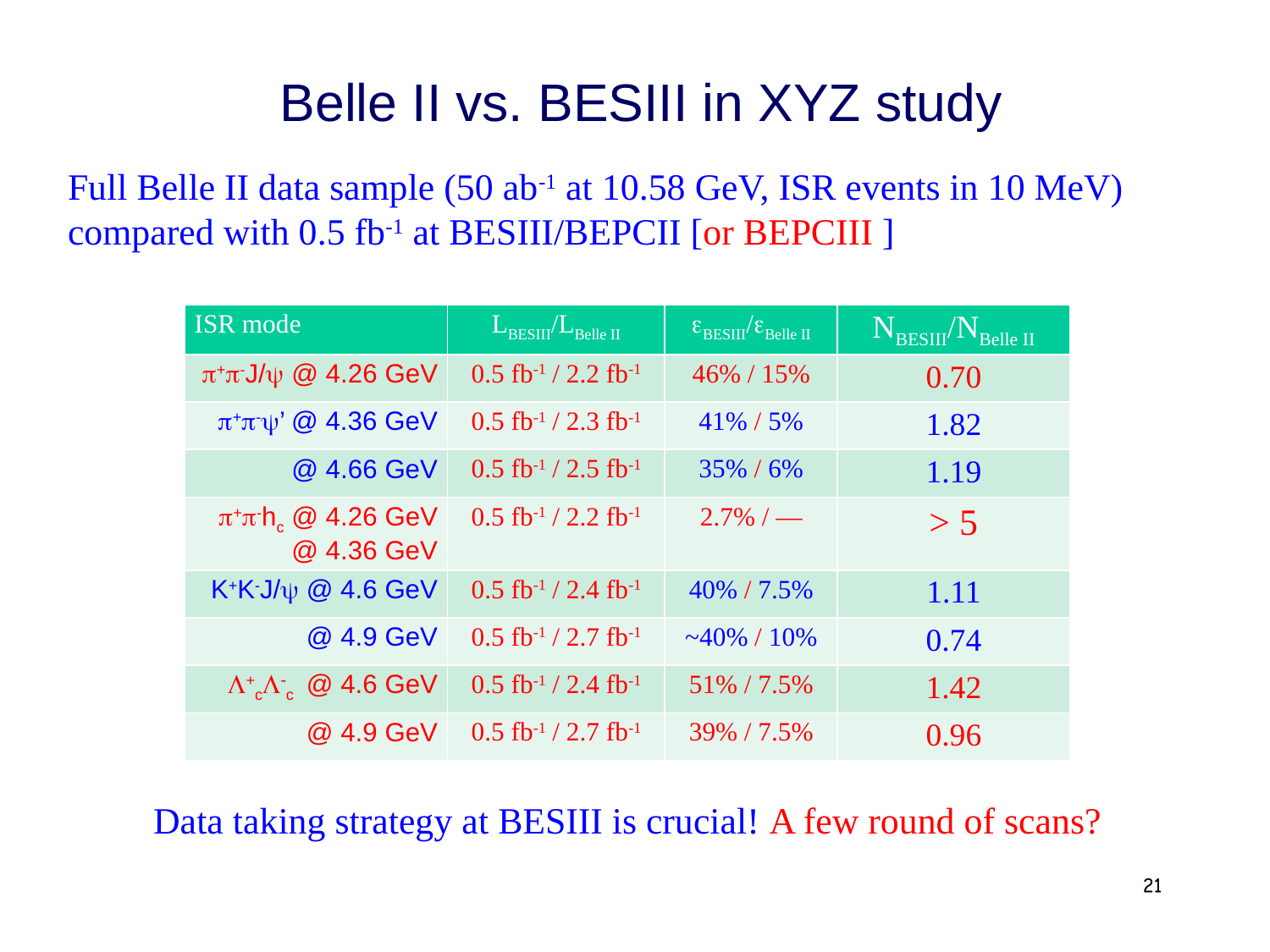

# Belle II vs. BESIII in XYZ study
Full Belle II data sample (50 ab-1 at 10.58 GeV, ISR events in 10 MeV) compared with 0.5 fb-1 at BESIII/BEPCII [or BEPCIII ]
| ISR mode | LBESIII/LBelle II | εBESIII/εBelle II | NBESIII/NBelle II |
| --- | --- | --- | --- |
| π+π-J/ψ @ 4.26 GeV | 0.5 fb-1 / 2.2 fb-1 | 46% / 15% | 0.70 |
| π+π-ψ’ @ 4.36 GeV | 0.5 fb-1 / 2.3 fb-1 | 41% / 5% | 1.82 |
| @ 4.66 GeV | 0.5 fb-1 / 2.5 fb-1 | 35% / 6% | 1.19 |
| π+π-hc @ 4.26 GeV @ 4.36 GeV | 0.5 fb-1 / 2.2 fb-1 | 2.7% / — | > 5 |
| K+K-J/ψ @ 4.6 GeV | 0.5 fb-1 / 2.4 fb-1 | 40% / 7.5% | 1.11 |
| @ 4.9 GeV | 0.5 fb-1 / 2.7 fb-1 | ~40% / 10% | 0.74 |
| Λ+cΛ−c @ 4.6 GeV | 0.5 fb-1 / 2.4 fb-1 | 51% / 7.5% | 1.42 |
| @ 4.9 GeV | 0.5 fb-1 / 2.7 fb-1 | 39% / 7.5% | 0.96 |
Data taking strategy at BESIII is crucial! A few round of scans?
21